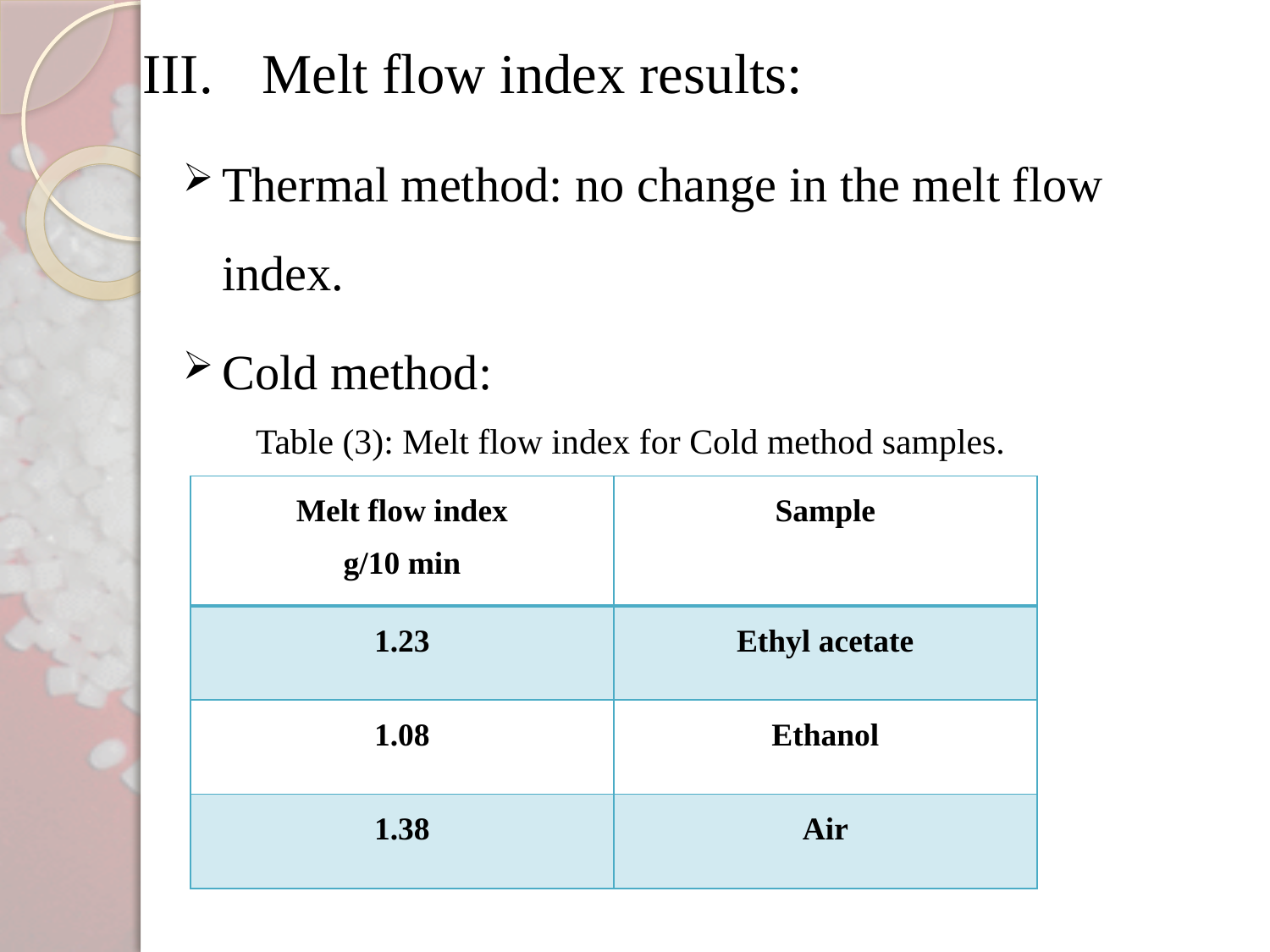

# Melt flow index results:
Thermal method: no change in the melt flow index.
Cold method:
Table (3): Melt flow index for Cold method samples.
| Melt flow index g/10 min | Sample |
| --- | --- |
| 1.23 | Ethyl acetate |
| 1.08 | Ethanol |
| 1.38 | Air |